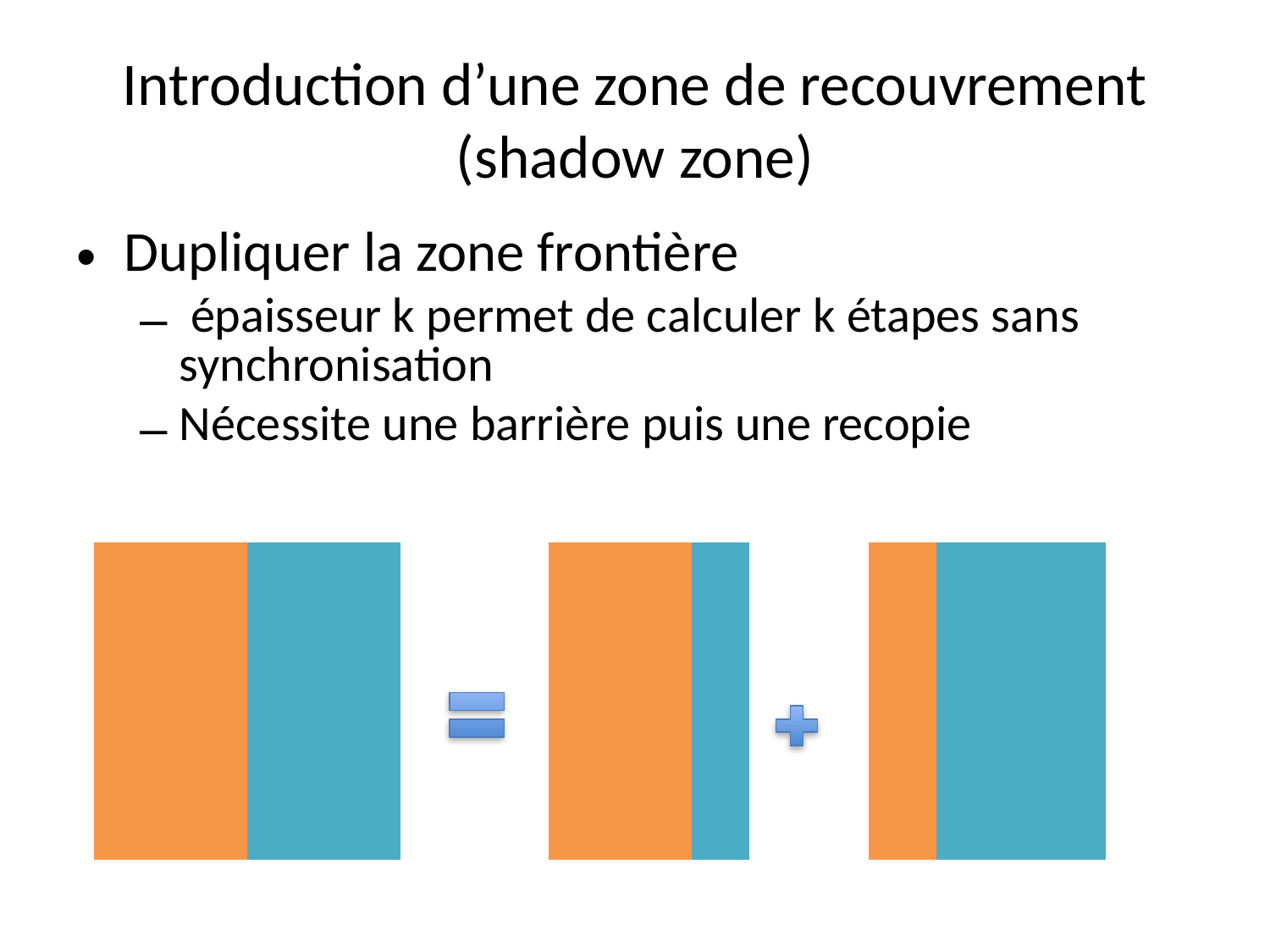

# Introduction d’une zone de recouvrement (shadow zone)
Dupliquer la zone frontière
 épaisseur k permet de calculer k étapes sans synchronisation
Nécessite une barrière puis une recopie

|  |  |  |  |  |  |  |  |  |  |
| --- | --- | --- | --- | --- | --- | --- | --- | --- | --- |
|  |  |  |  |  |  |  |  |  |  |
|  |  |  |  |  |  |  |  |  |  |
|  |  |  |  |  |  |  |  |  |  |
|  |  |  |  |  |  |  |  |  |  |
|  |  |  |  |  |  |  |  |  |  |
|  |  |  |  |  |  |  |  |  |  |
|  |  |  |  |  |  |  |  |  |  |
|  |  |  |  |  |  |  |  |  |  |
|  |  |  |  |  |  |  |  |  |  |
|  |  |  |  |  |  |  |  |  |  |
|  |  |  |  |  |  |  |  |  |  |
|  |  |  |  |  |  |  |
| --- | --- | --- | --- | --- | --- | --- |
|  |  |  |  |  |  |  |
|  |  |  |  |  |  |  |
|  |  |  |  |  |  |  |
|  |  |  |  |  |  |  |
|  |  |  |  |  |  |  |
|  |  |  |  |  |  |  |
|  |  |  |  |  |  |  |
|  |  |  |  |  |  |  |
|  |  |  |  |  |  |  |
|  |  |  |  |  |  |  |
|  |  |  |  |  |  |  |
|  |  |  |  |  |  |  |
| --- | --- | --- | --- | --- | --- | --- |
|  |  |  |  |  |  |  |
|  |  |  |  |  |  |  |
|  |  |  |  |  |  |  |
|  |  |  |  |  |  |  |
|  |  |  |  |  |  |  |
|  |  |  |  |  |  |  |
|  |  |  |  |  |  |  |
|  |  |  |  |  |  |  |
|  |  |  |  |  |  |  |
|  |  |  |  |  |  |  |
|  |  |  |  |  |  |  |